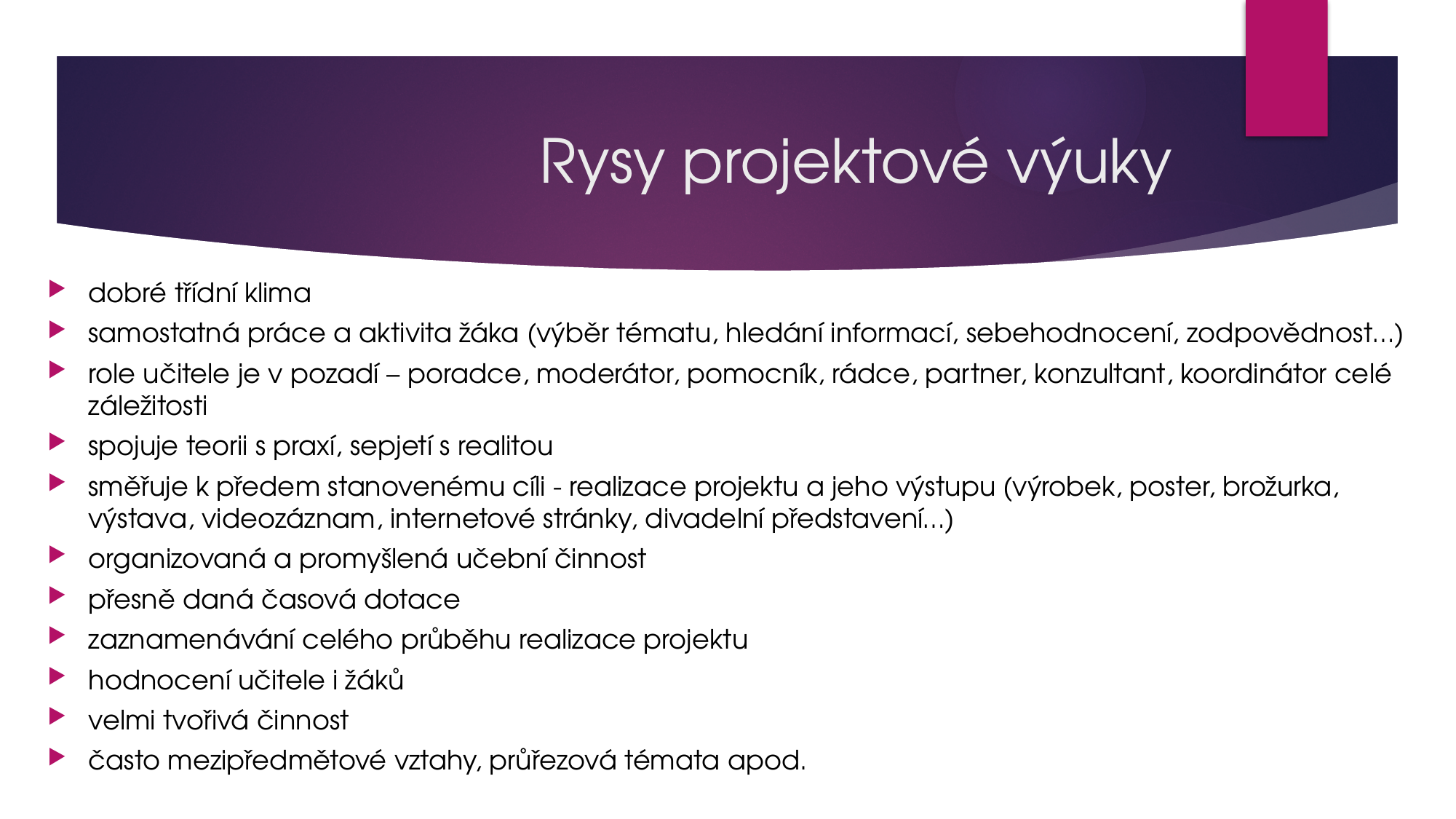

# Rysy projektové výuky
dobré třídní klima
samostatná práce a aktivita žáka (výběr tématu, hledání informací, sebehodnocení, zodpovědnost…)
role učitele je v pozadí – poradce, moderátor, pomocník, rádce, partner, konzultant, koordinátor celé záležitosti
spojuje teorii s praxí, sepjetí s realitou
směřuje k předem stanovenému cíli - realizace projektu a jeho výstupu (výrobek, poster, brožurka, výstava, videozáznam, internetové stránky, divadelní představení…)
organizovaná a promyšlená učební činnost
přesně daná časová dotace
zaznamenávání celého průběhu realizace projektu
hodnocení učitele i žáků
velmi tvořivá činnost
často mezipředmětové vztahy, průřezová témata apod.